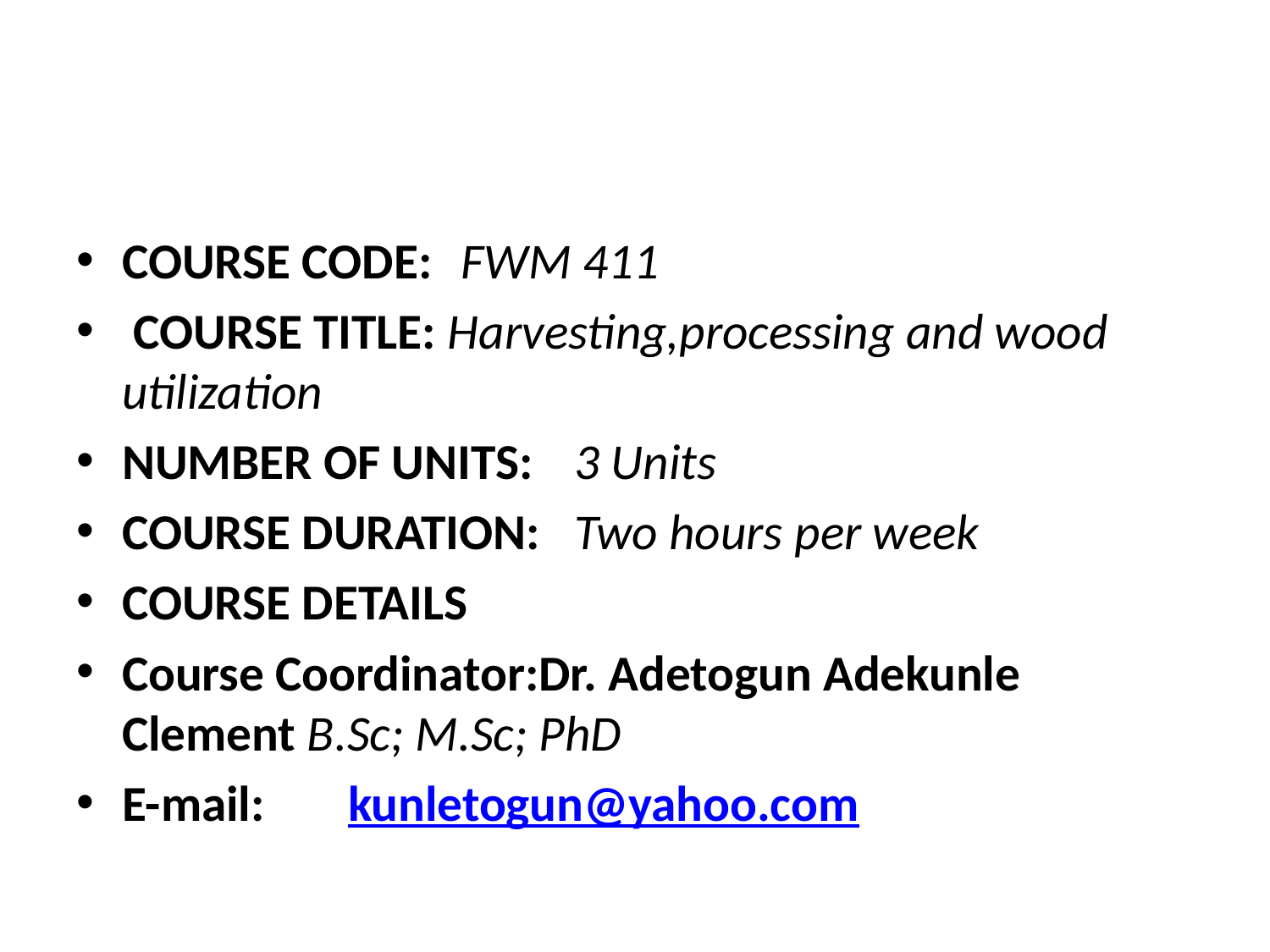

COURSE CODE: 		FWM 411
 COURSE TITLE: Harvesting,processing and wood 			utilization
NUMBER OF UNITS:	3 Units
COURSE DURATION:	Two hours per week
COURSE DETAILS
Course Coordinator:Dr. Adetogun Adekunle    				Clement B.Sc; M.Sc; PhD
E-mail:			kunletogun@yahoo.com